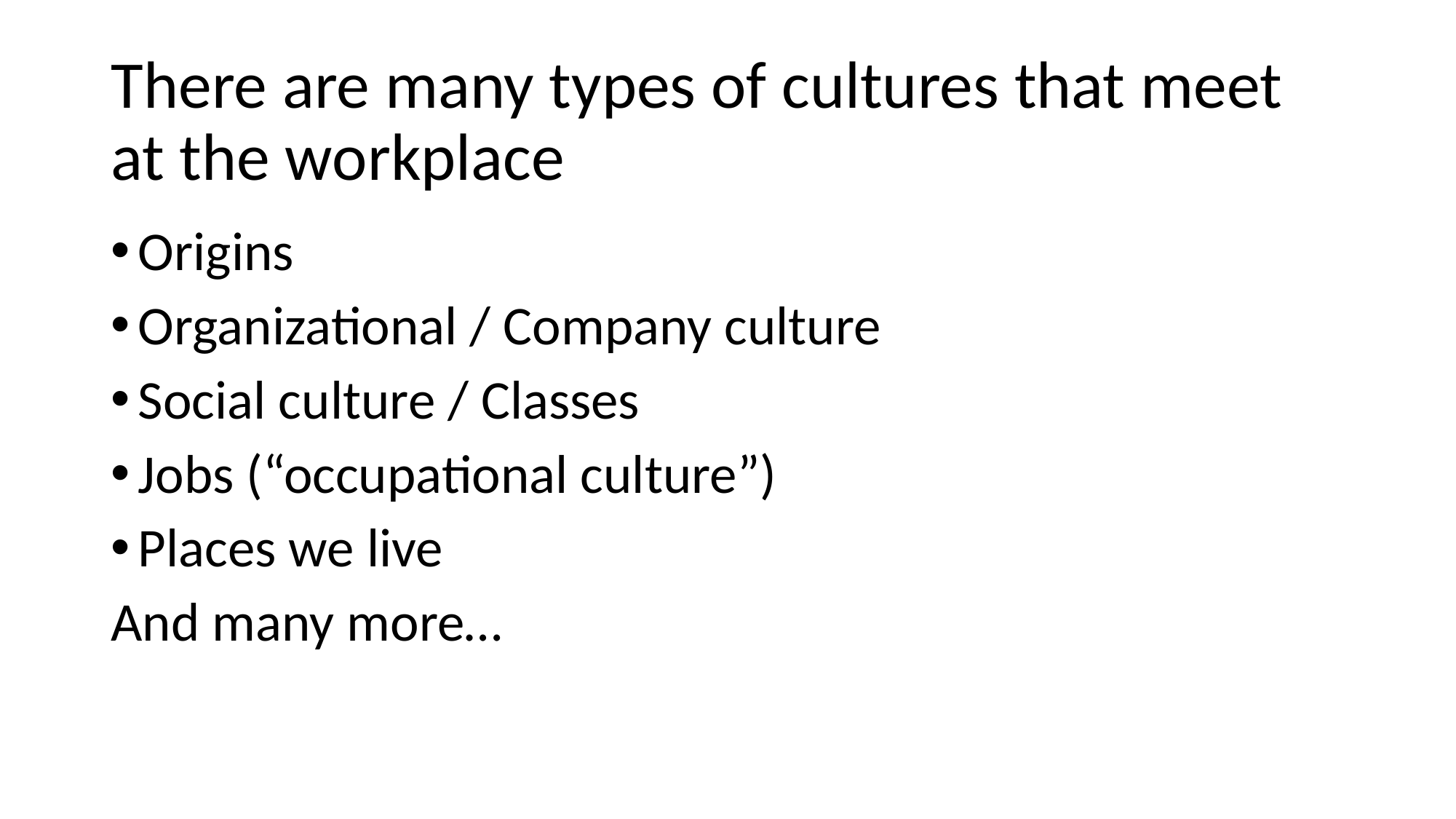

# There are many types of cultures that meet at the workplace
Origins
Organizational / Company culture
Social culture / Classes
Jobs (“occupational culture”)
Places we live
And many more…